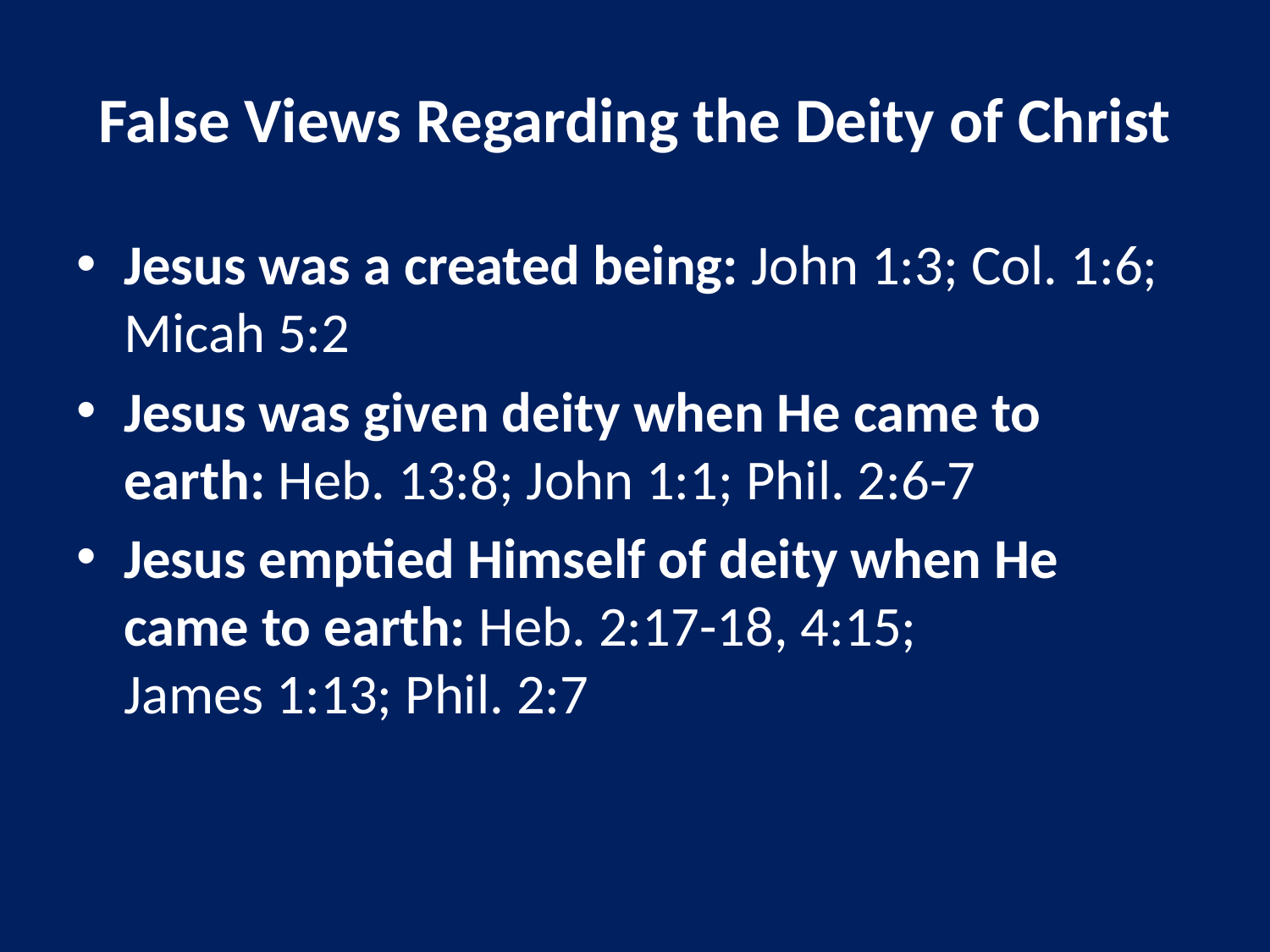

# False Views Regarding the Deity of Christ
Jesus was a created being: John 1:3; Col. 1:6; Micah 5:2
Jesus was given deity when He came to earth: Heb. 13:8; John 1:1; Phil. 2:6-7
Jesus emptied Himself of deity when He came to earth: Heb. 2:17-18, 4:15;                  James 1:13; Phil. 2:7